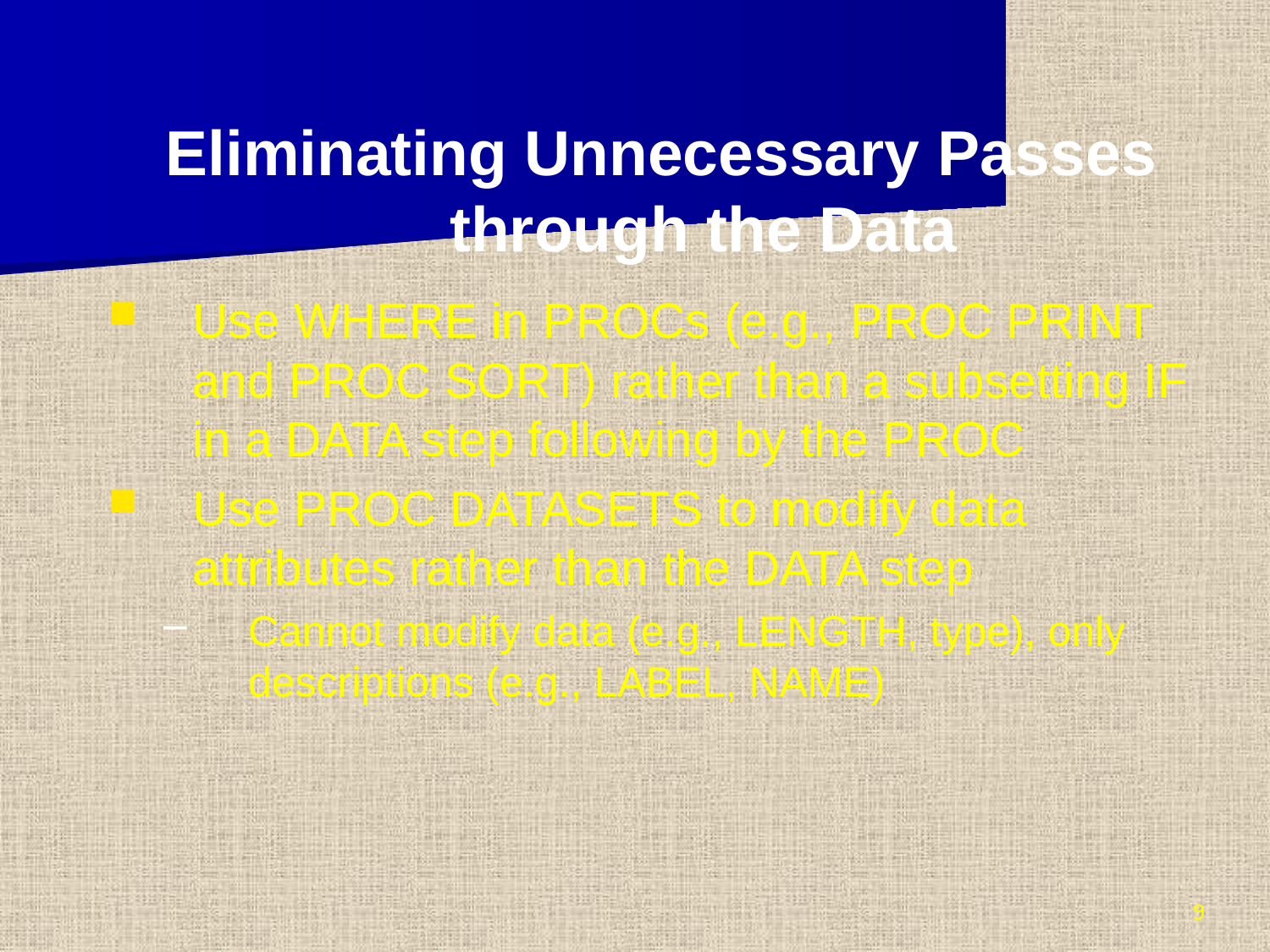

Eliminating Unnecessary Passes through the Data

Use WHERE in PROCs (e.g., PROC PRINT and PROC SORT) rather than a subsetting IF in a DATA step following by the PROC
Use PROC DATASETS to modify data attributes rather than the DATA step
Cannot modify data (e.g., LENGTH, type), only descriptions (e.g., LABEL, NAME)

9